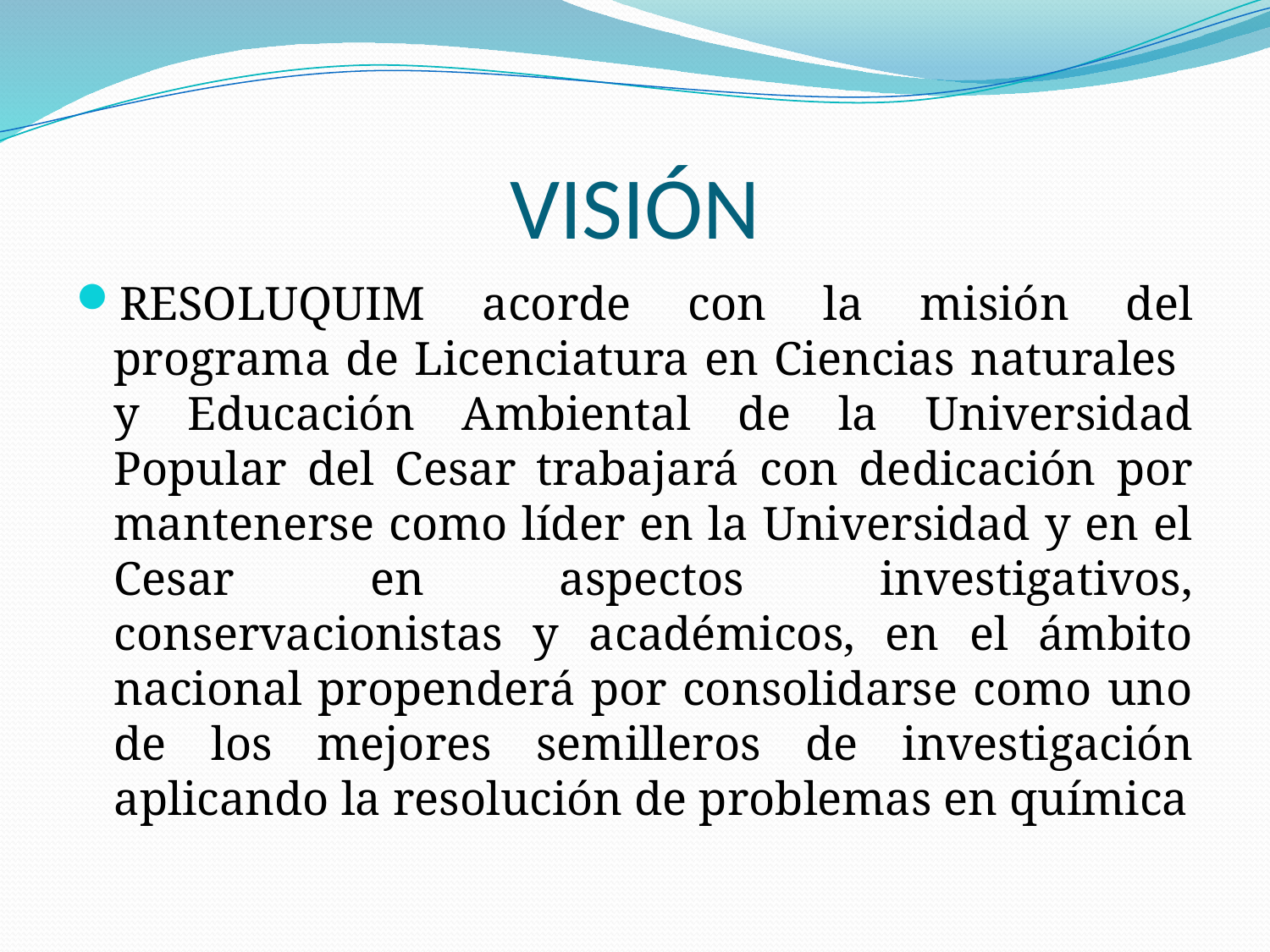

# VISIÓN
RESOLUQUIM acorde con la misión del programa de Licenciatura en Ciencias naturales  y Educación Ambiental de la Universidad Popular del Cesar trabajará con dedicación por mantenerse como líder en la Universidad y en el Cesar en aspectos investigativos, conservacionistas y académicos, en el ámbito nacional propenderá por consolidarse como uno de los mejores semilleros de investigación aplicando la resolución de problemas en química